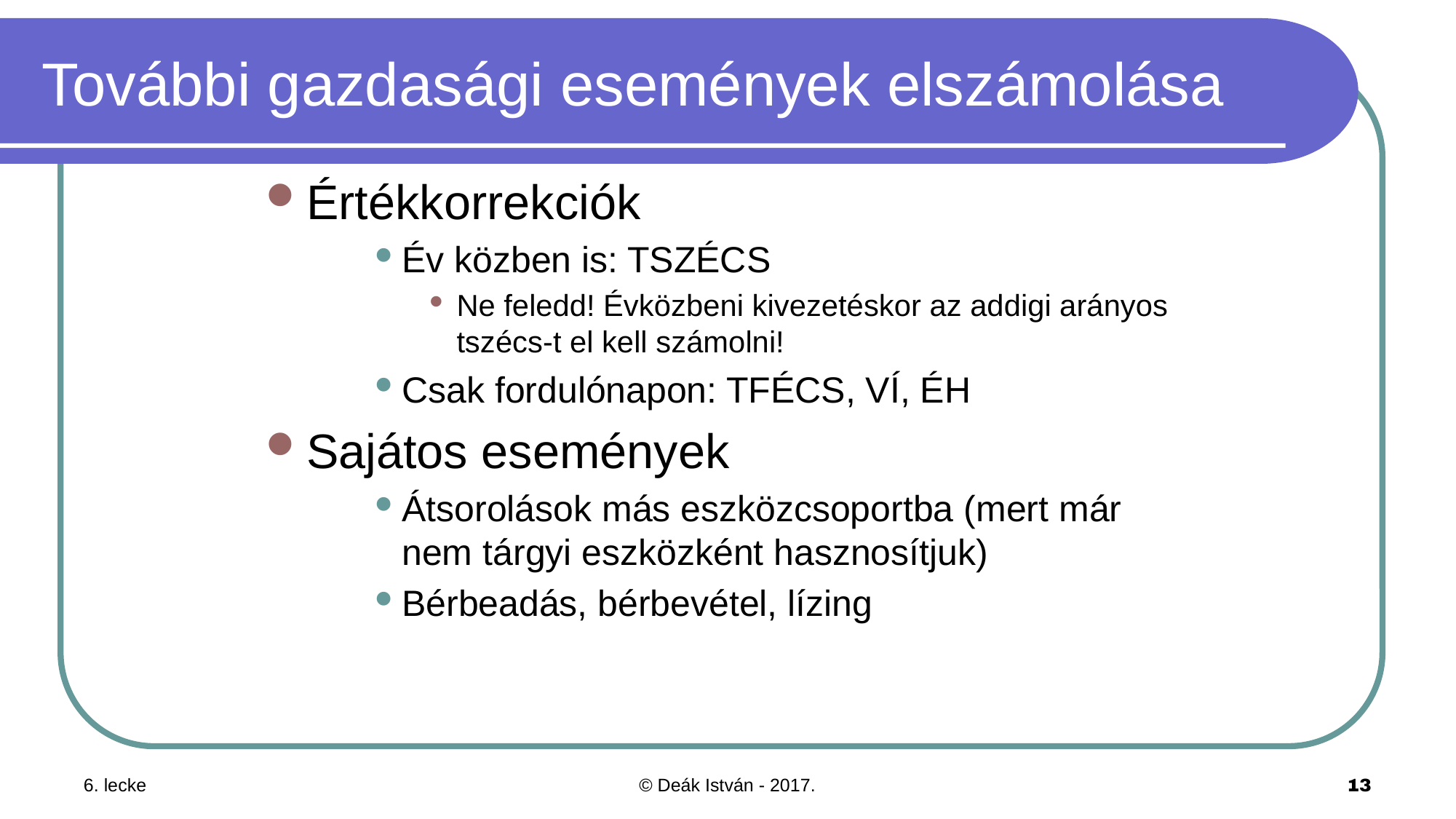

# További gazdasági események elszámolása
Értékkorrekciók
Év közben is: TSZÉCS
Ne feledd! Évközbeni kivezetéskor az addigi arányos tszécs-t el kell számolni!
Csak fordulónapon: TFÉCS, VÍ, ÉH
Sajátos események
Átsorolások más eszközcsoportba (mert már nem tárgyi eszközként hasznosítjuk)
Bérbeadás, bérbevétel, lízing
6. lecke
© Deák István - 2017.
13